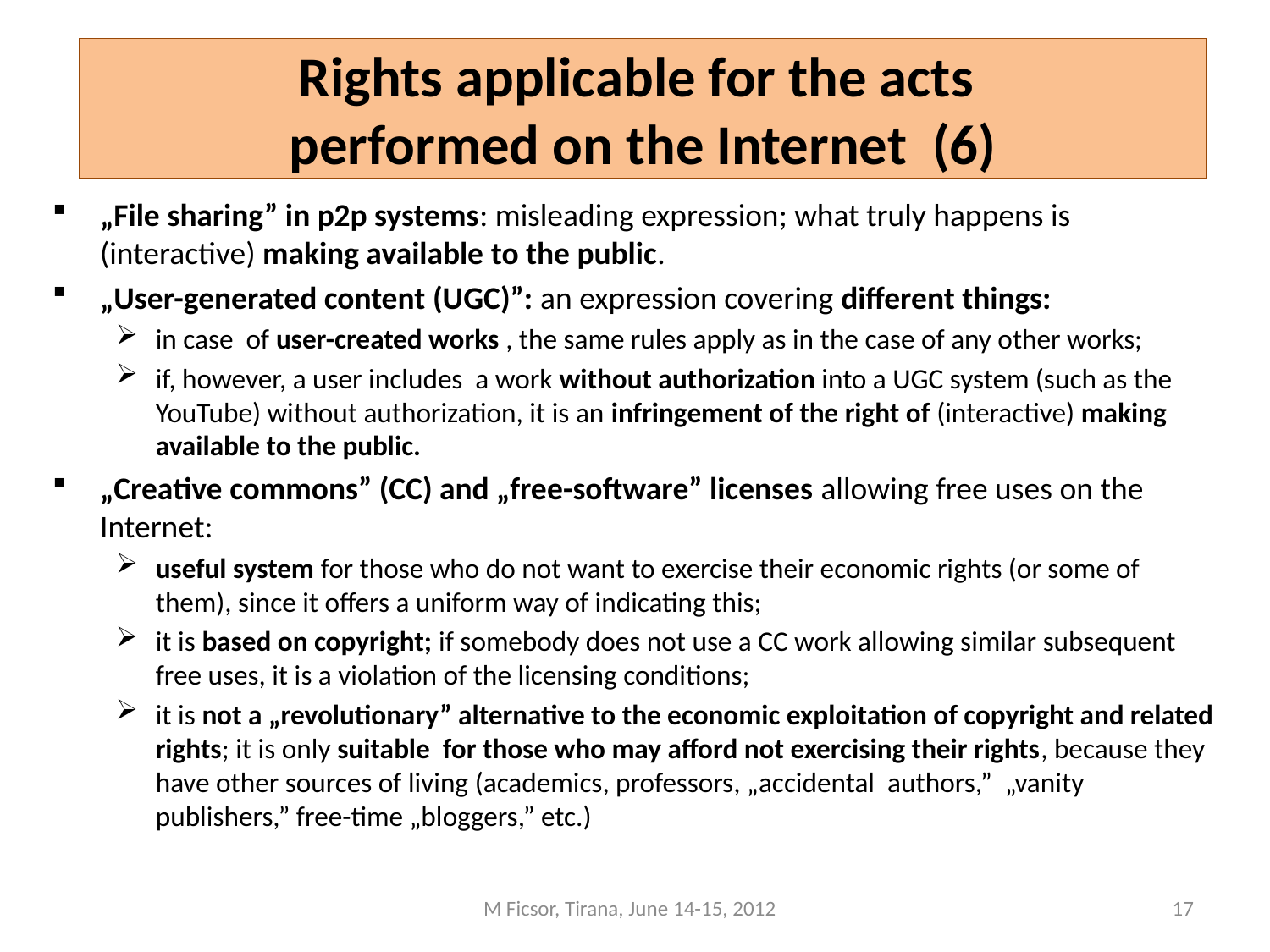

# Rights applicable for the acts performed on the Internet  (6)
„File sharing” in p2p systems: misleading expression; what truly happens is (interactive) making available to the public.
„User-generated content (UGC)”: an expression covering different things:
in case  of user-created works , the same rules apply as in the case of any other works;
if, however, a user includes  a work without authorization into a UGC system (such as the YouTube) without authorization, it is an infringement of the right of (interactive) making available to the public.
„Creative commons” (CC) and „free-software” licenses allowing free uses on the Internet:
useful system for those who do not want to exercise their economic rights (or some of them), since it offers a uniform way of indicating this;
it is based on copyright; if somebody does not use a CC work allowing similar subsequent free uses, it is a violation of the licensing conditions;
it is not a „revolutionary” alternative to the economic exploitation of copyright and related rights; it is only suitable  for those who may afford not exercising their rights, because they have other sources of living (academics, professors, „accidental  authors,”  „vanity publishers,” free-time „bloggers,” etc.)
M Ficsor, Tirana, June 14-15, 2012
17